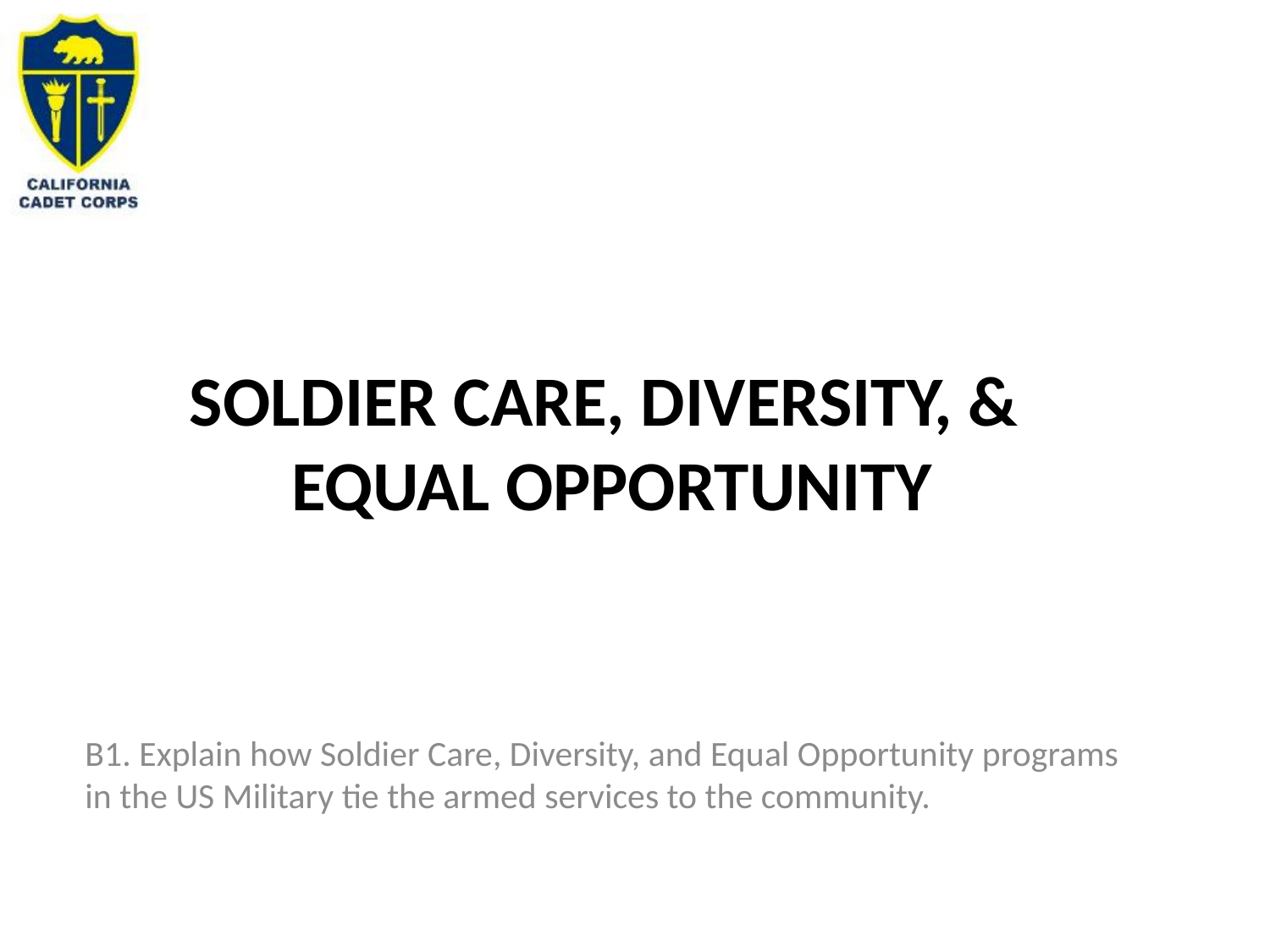

# SOLDIER CARE, DIVERSITY, & EQUAL OPPORTUNITY
B1. Explain how Soldier Care, Diversity, and Equal Opportunity programs in the US Military tie the armed services to the community.